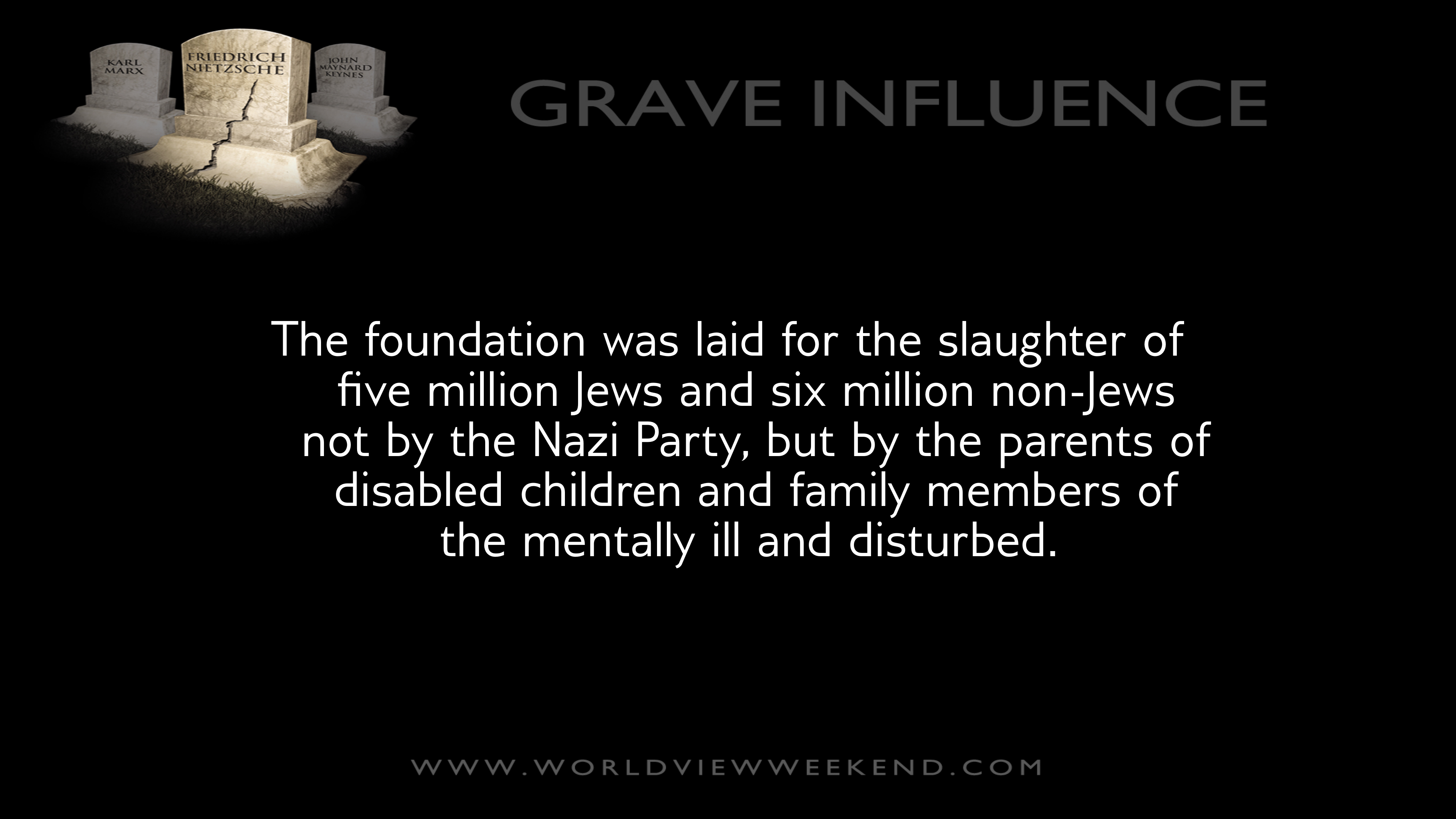

The foundation was laid for the slaughter of five million Jews and six million non-Jews not by the Nazi Party, but by the parents of disabled children and family members of the mentally ill and disturbed.